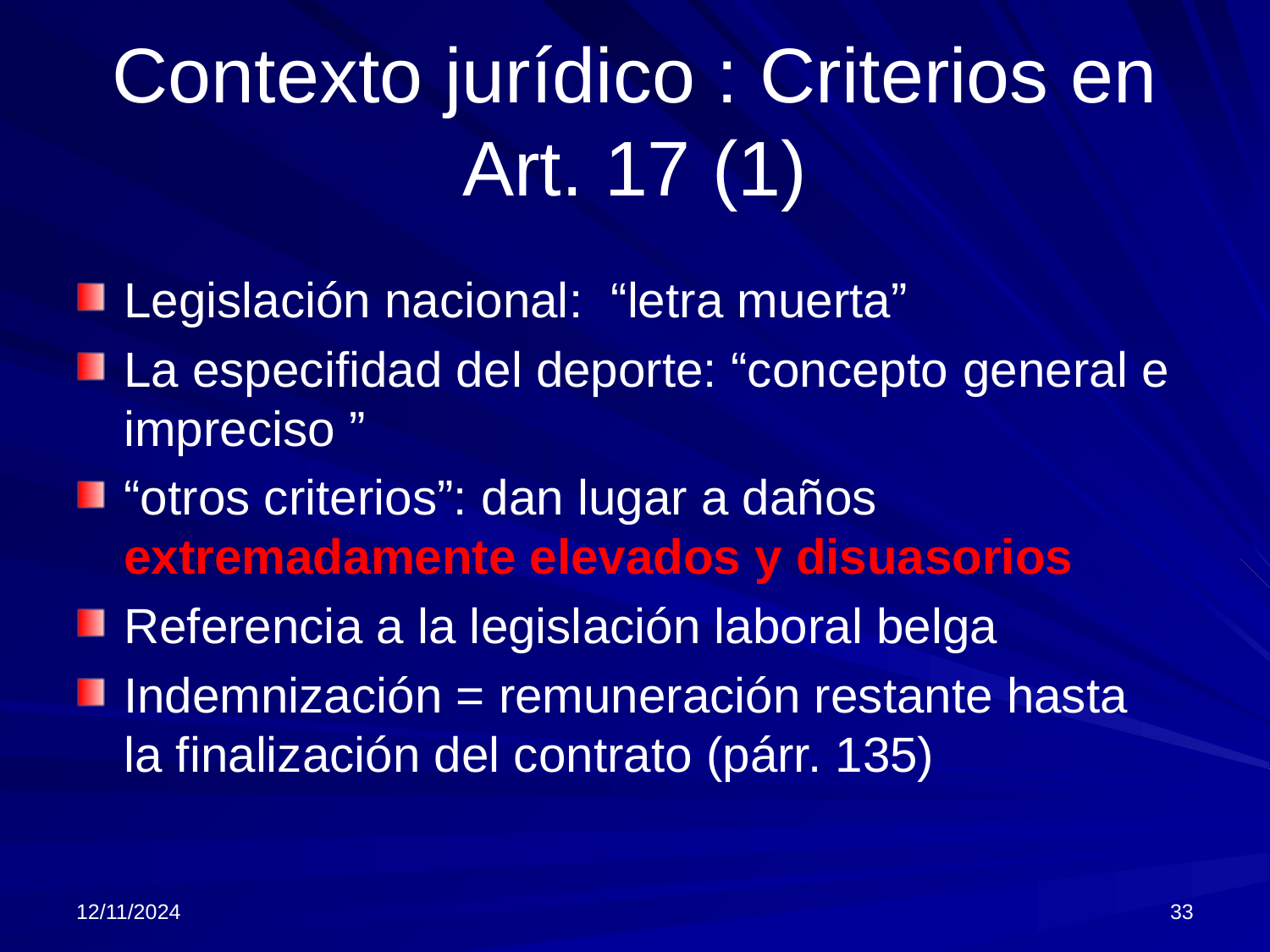

# Contexto jurídico : Criterios en Art. 17 (1)
Legislación nacional:  “letra muerta”
La especifidad del deporte: “concepto general e impreciso ”
“otros criterios”: dan lugar a daños extremadamente elevados y disuasorios
Referencia a la legislación laboral belga
Indemnización = remuneración restante hasta la finalización del contrato (párr. 135)
12/11/2024
33